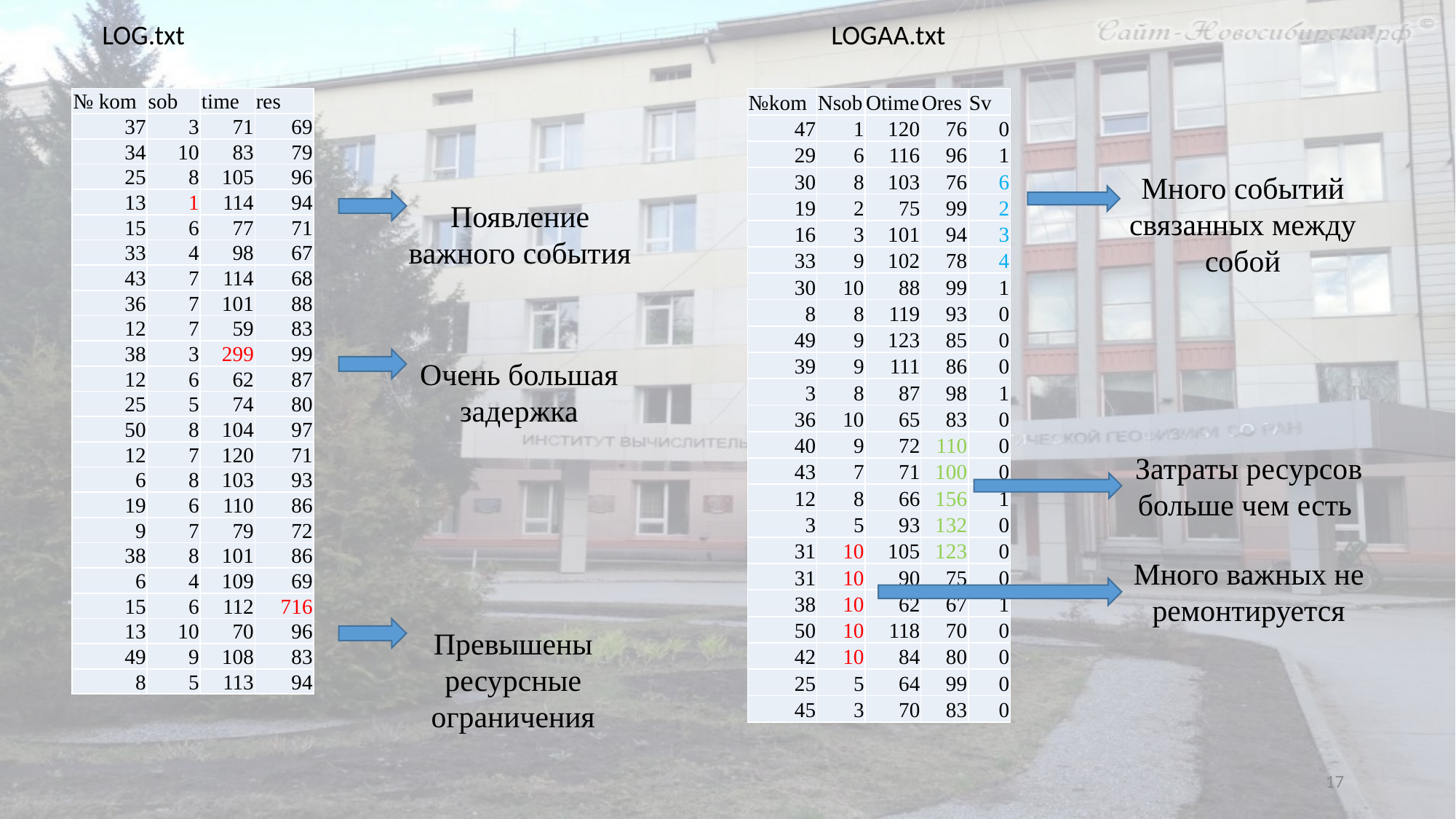

LOG.txt
LOGAA.txt
| № kom | sob | time | res |
| --- | --- | --- | --- |
| 37 | 3 | 71 | 69 |
| 34 | 10 | 83 | 79 |
| 25 | 8 | 105 | 96 |
| 13 | 1 | 114 | 94 |
| 15 | 6 | 77 | 71 |
| 33 | 4 | 98 | 67 |
| 43 | 7 | 114 | 68 |
| 36 | 7 | 101 | 88 |
| 12 | 7 | 59 | 83 |
| 38 | 3 | 299 | 99 |
| 12 | 6 | 62 | 87 |
| 25 | 5 | 74 | 80 |
| 50 | 8 | 104 | 97 |
| 12 | 7 | 120 | 71 |
| 6 | 8 | 103 | 93 |
| 19 | 6 | 110 | 86 |
| 9 | 7 | 79 | 72 |
| 38 | 8 | 101 | 86 |
| 6 | 4 | 109 | 69 |
| 15 | 6 | 112 | 716 |
| 13 | 10 | 70 | 96 |
| 49 | 9 | 108 | 83 |
| 8 | 5 | 113 | 94 |
| №kom | Nsob | Otime | Ores | Sv |
| --- | --- | --- | --- | --- |
| 47 | 1 | 120 | 76 | 0 |
| 29 | 6 | 116 | 96 | 1 |
| 30 | 8 | 103 | 76 | 6 |
| 19 | 2 | 75 | 99 | 2 |
| 16 | 3 | 101 | 94 | 3 |
| 33 | 9 | 102 | 78 | 4 |
| 30 | 10 | 88 | 99 | 1 |
| 8 | 8 | 119 | 93 | 0 |
| 49 | 9 | 123 | 85 | 0 |
| 39 | 9 | 111 | 86 | 0 |
| 3 | 8 | 87 | 98 | 1 |
| 36 | 10 | 65 | 83 | 0 |
| 40 | 9 | 72 | 110 | 0 |
| 43 | 7 | 71 | 100 | 0 |
| 12 | 8 | 66 | 156 | 1 |
| 3 | 5 | 93 | 132 | 0 |
| 31 | 10 | 105 | 123 | 0 |
| 31 | 10 | 90 | 75 | 0 |
| 38 | 10 | 62 | 67 | 1 |
| 50 | 10 | 118 | 70 | 0 |
| 42 | 10 | 84 | 80 | 0 |
| 25 | 5 | 64 | 99 | 0 |
| 45 | 3 | 70 | 83 | 0 |
Много событий связанных между собой

Появление важного события

Очень большая задержка
Затраты ресурсов больше чем есть

Много важных не ремонтируется

Превышены ресурсные ограничения
17